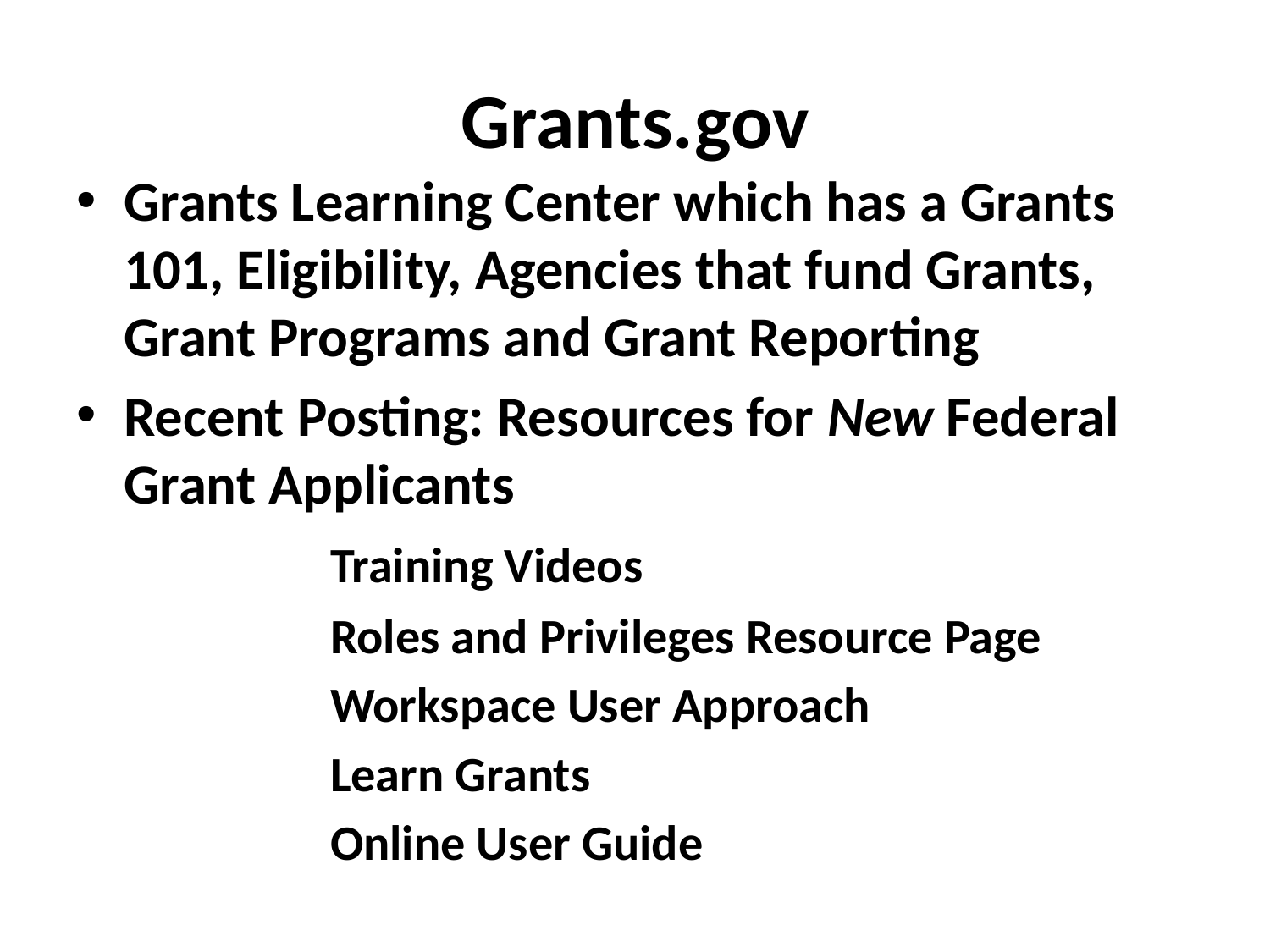

# Grants.gov
Grants Learning Center which has a Grants 101, Eligibility, Agencies that fund Grants, Grant Programs and Grant Reporting
Recent Posting: Resources for New Federal Grant Applicants
		Training Videos
		Roles and Privileges Resource Page
		Workspace User Approach
		Learn Grants
		Online User Guide